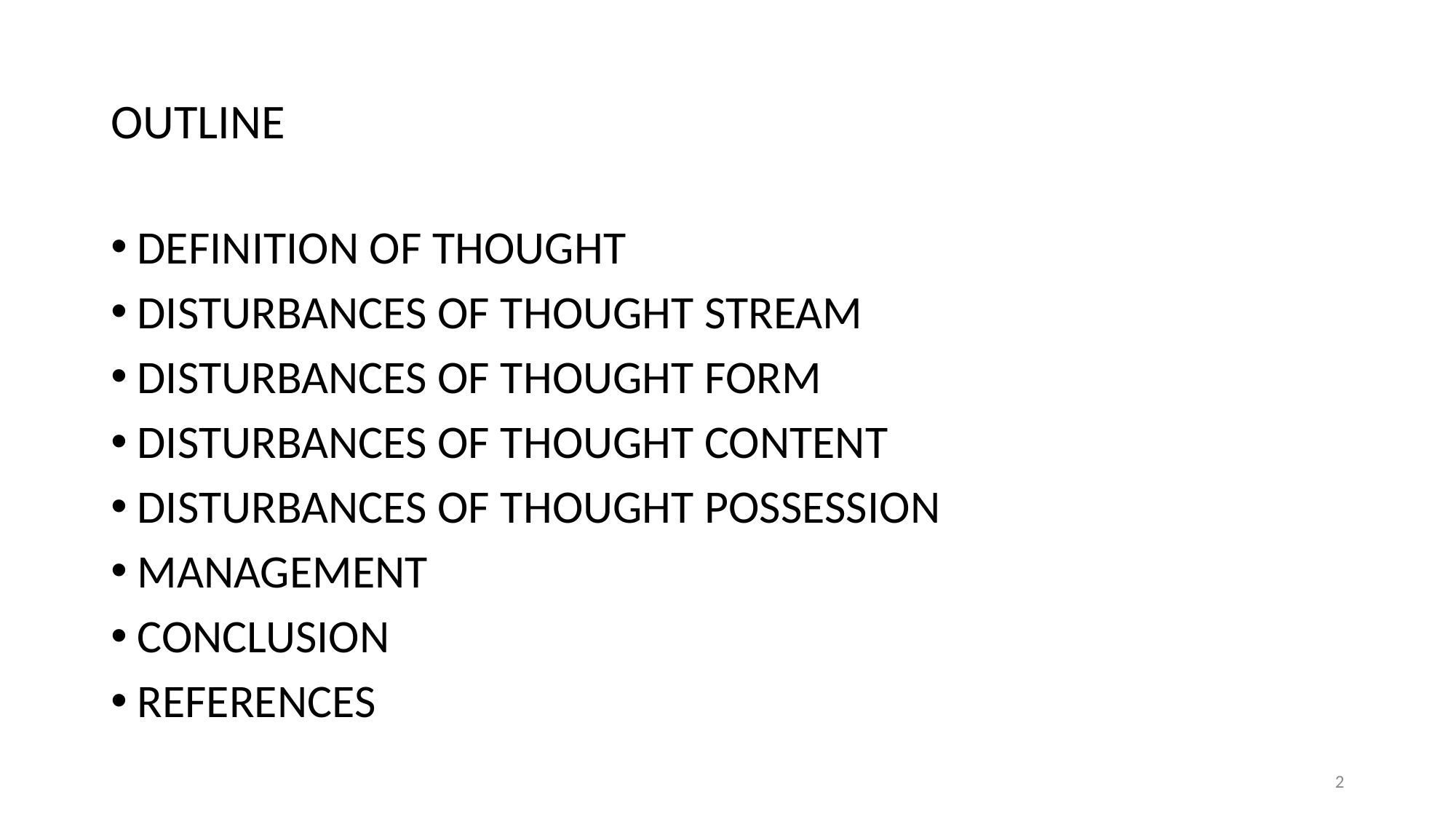

# OUTLINE
DEFINITION OF THOUGHT
DISTURBANCES OF THOUGHT STREAM
DISTURBANCES OF THOUGHT FORM
DISTURBANCES OF THOUGHT CONTENT
DISTURBANCES OF THOUGHT POSSESSION
MANAGEMENT
CONCLUSION
REFERENCES

2